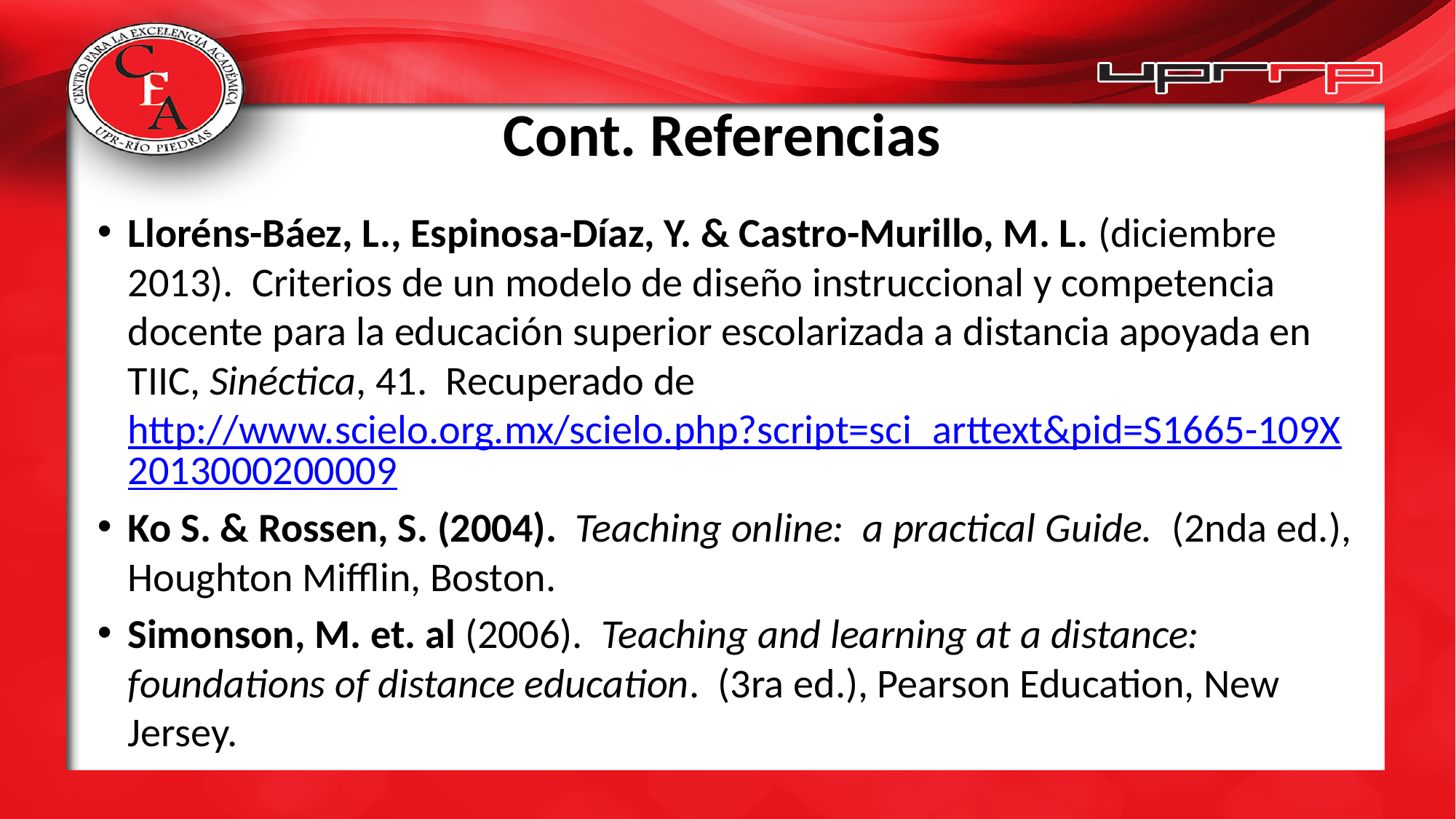

# Cont. Referencias
Lloréns-Báez, L., Espinosa-Díaz, Y. & Castro-Murillo, M. L. (diciembre 2013).  Criterios de un modelo de diseño instruccional y competencia docente para la educación superior escolarizada a distancia apoyada en TIIC, Sinéctica, 41.  Recuperado de http://www.scielo.org.mx/scielo.php?script=sci_arttext&pid=S1665-109X2013000200009
Ko S. & Rossen, S. (2004).  Teaching online:  a practical Guide.  (2nda ed.), Houghton Mifflin, Boston.
Simonson, M. et. al (2006).  Teaching and learning at a distance:  foundations of distance education.  (3ra ed.), Pearson Education, New Jersey.